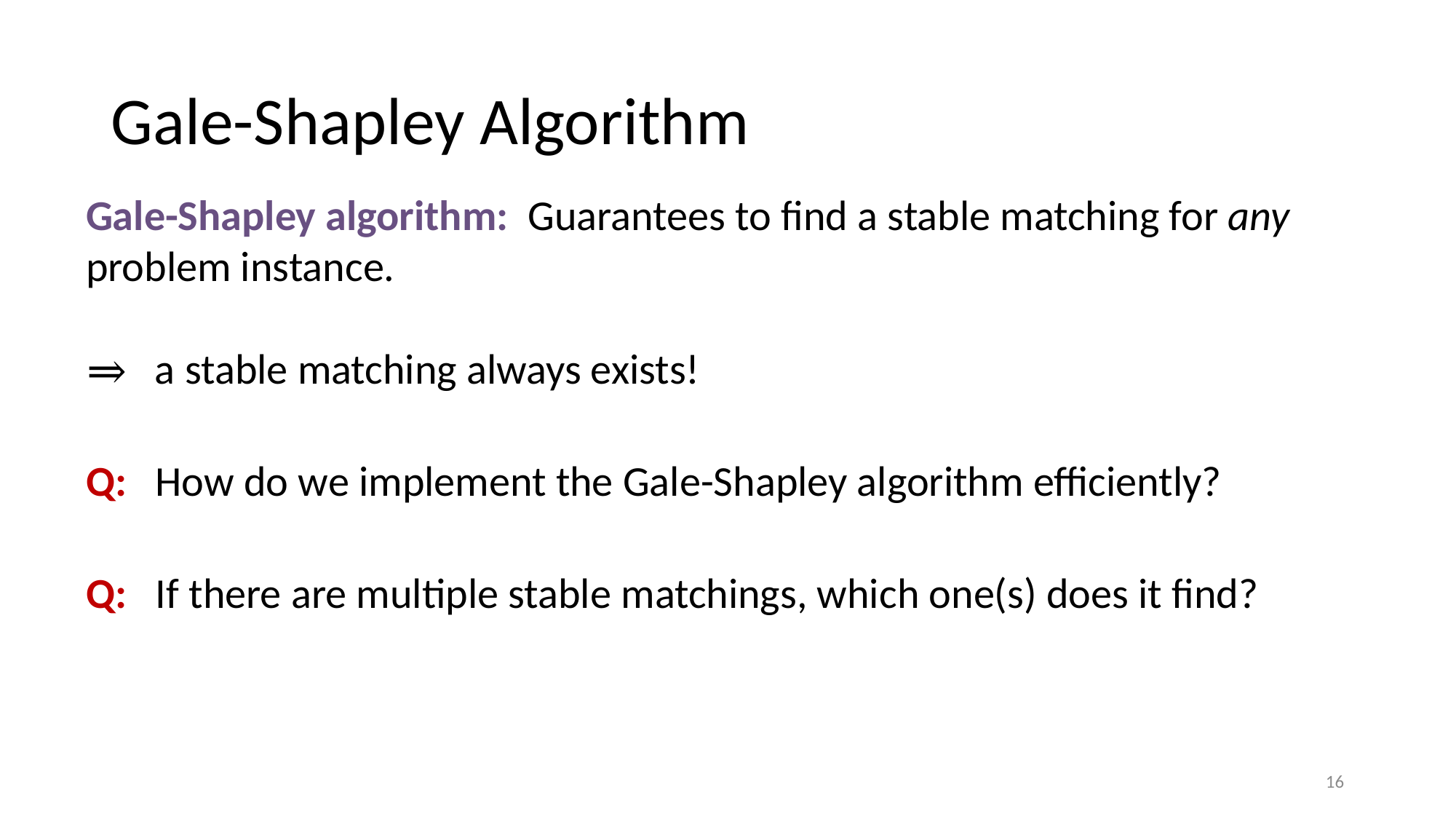

# Gale-Shapley Algorithm

Gale-Shapley algorithm:  Guarantees to find a stable matching for any problem instance.

⇒  a stable matching always exists!

Q:   How do we implement the Gale-Shapley algorithm efficiently?

Q:   If there are multiple stable matchings, which one(s) does it find?

16